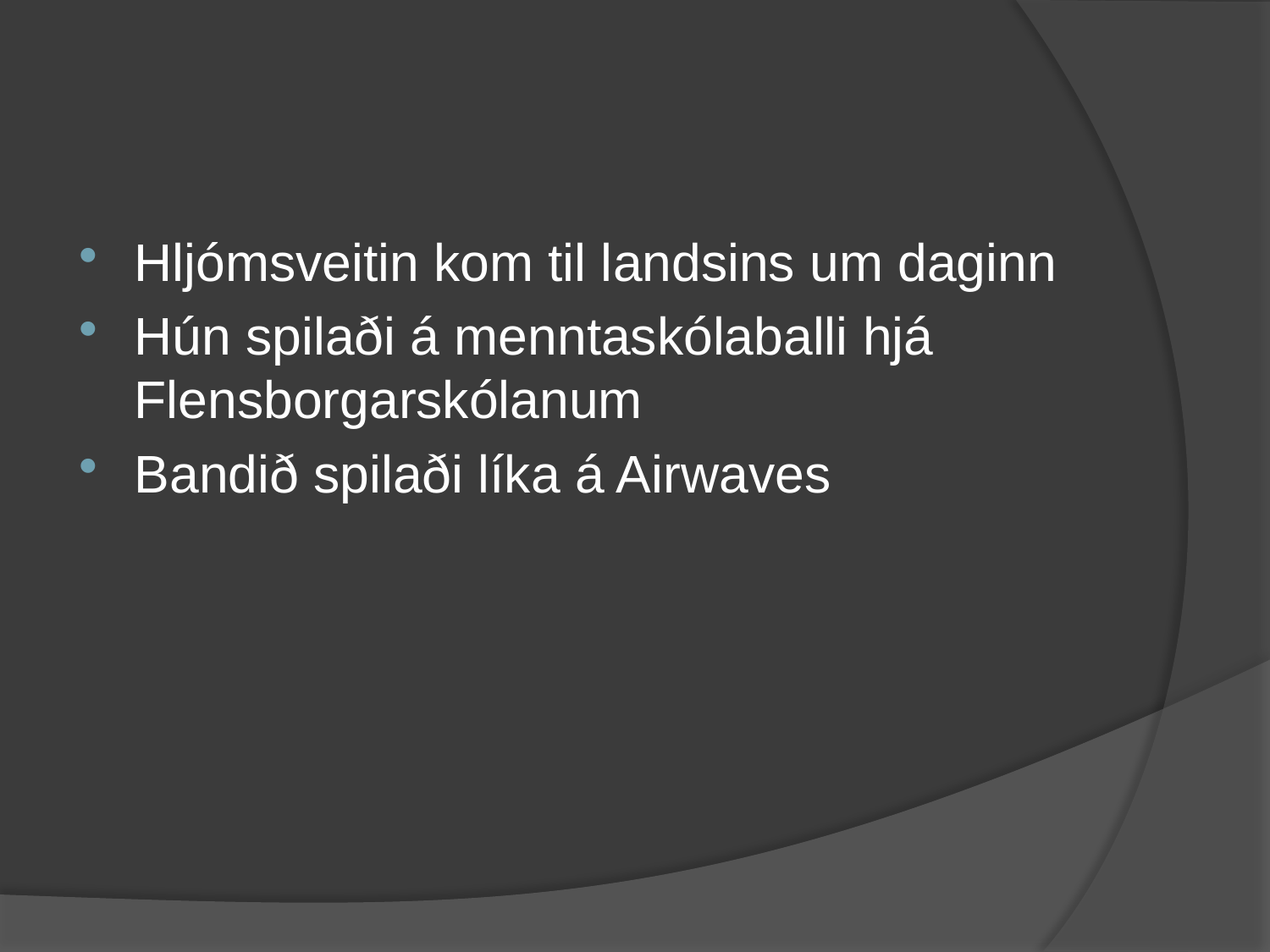

#
Hljómsveitin kom til landsins um daginn
Hún spilaði á menntaskólaballi hjá Flensborgarskólanum
Bandið spilaði líka á Airwaves